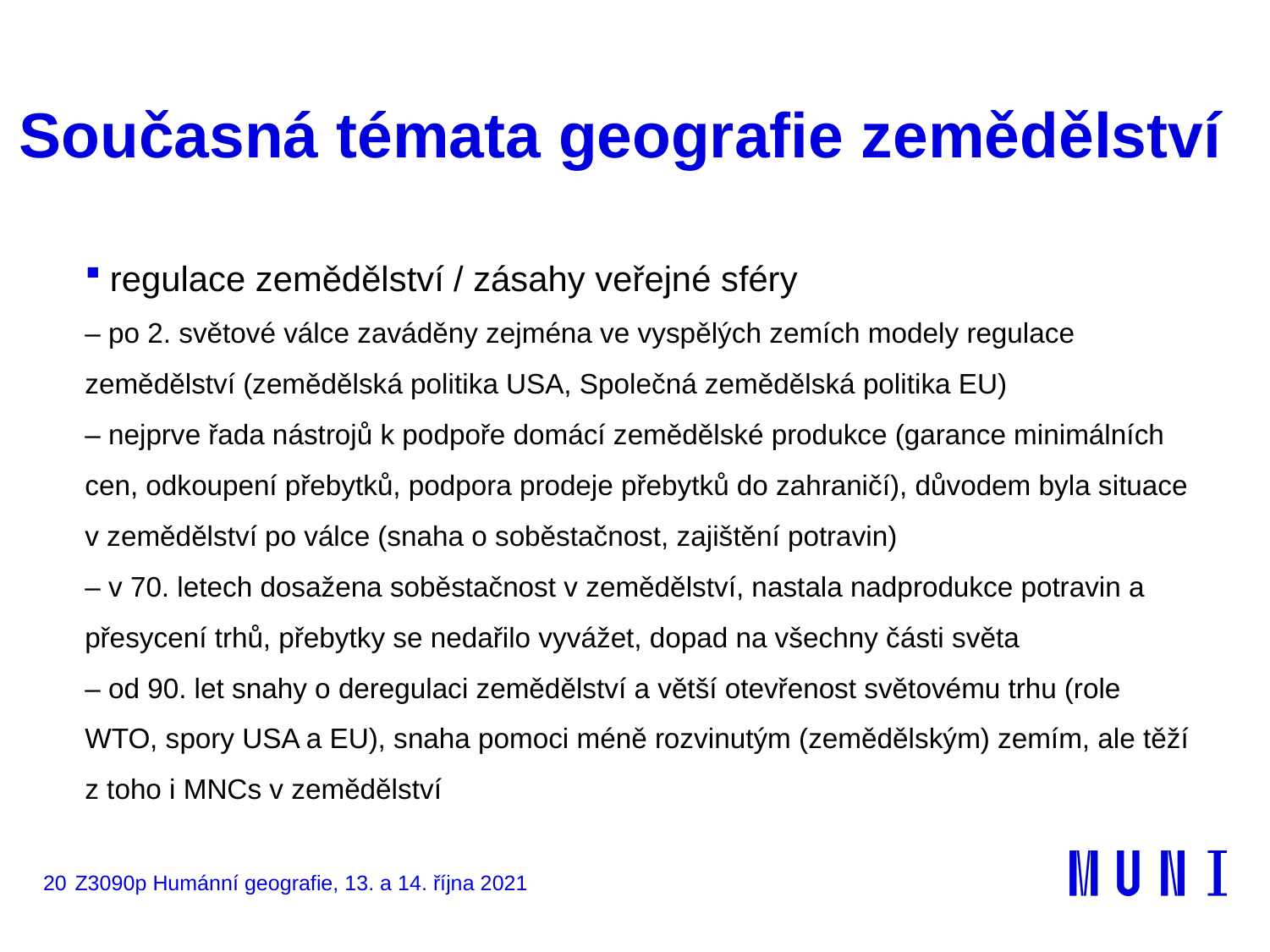

# Současná témata geografie zemědělství
regulace zemědělství / zásahy veřejné sféry
– po 2. světové válce zaváděny zejména ve vyspělých zemích modely regulace zemědělství (zemědělská politika USA, Společná zemědělská politika EU)
– nejprve řada nástrojů k podpoře domácí zemědělské produkce (garance minimálních cen, odkoupení přebytků, podpora prodeje přebytků do zahraničí), důvodem byla situace v zemědělství po válce (snaha o soběstačnost, zajištění potravin)
– v 70. letech dosažena soběstačnost v zemědělství, nastala nadprodukce potravin a přesycení trhů, přebytky se nedařilo vyvážet, dopad na všechny části světa
– od 90. let snahy o deregulaci zemědělství a větší otevřenost světovému trhu (role WTO, spory USA a EU), snaha pomoci méně rozvinutým (zemědělským) zemím, ale těží z toho i MNCs v zemědělství

20
Z3090p Humánní geografie, 13. a 14. října 2021